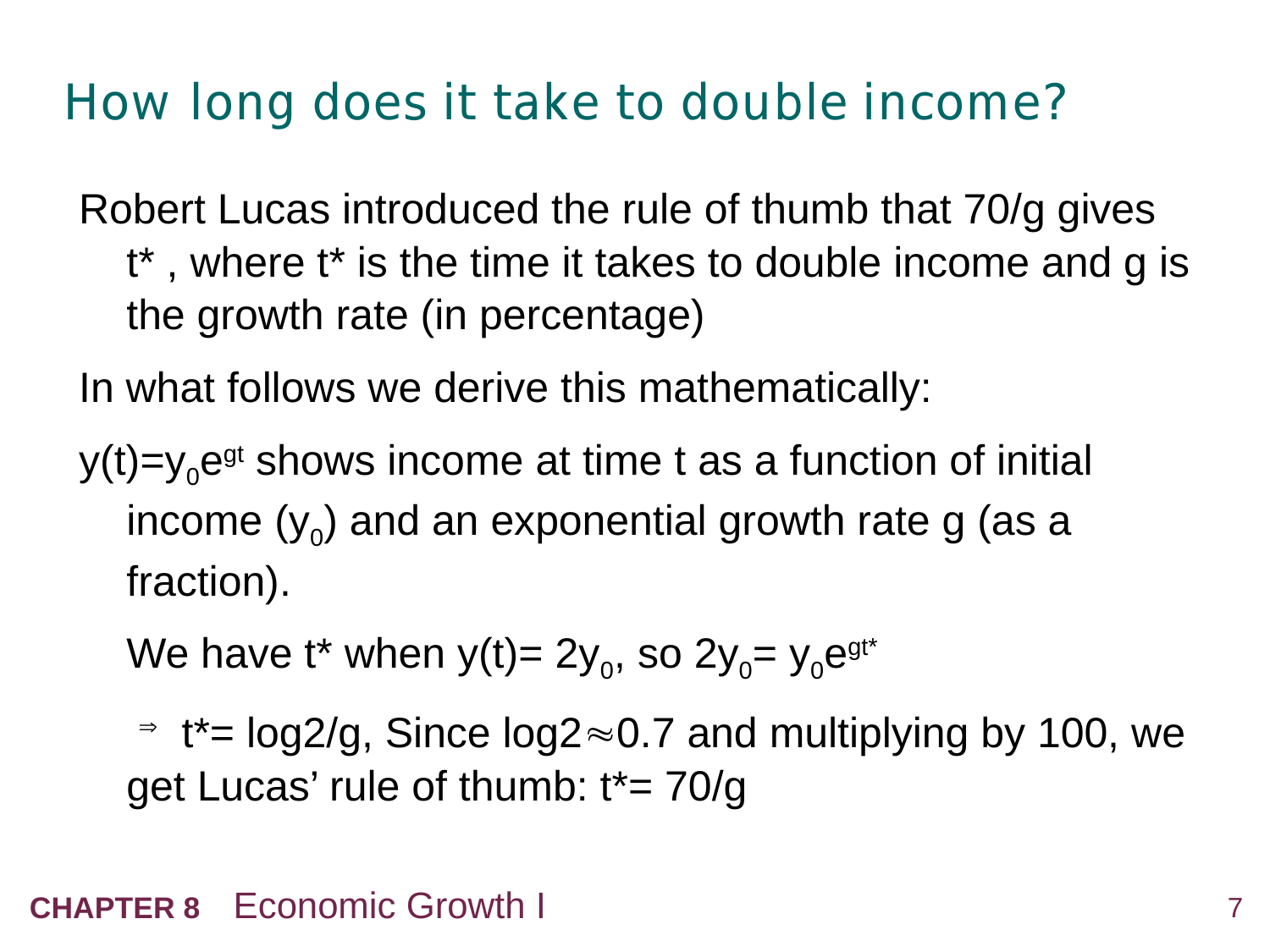

# How long does it take to double income?
Robert Lucas introduced the rule of thumb that 70/g gives t* , where t* is the time it takes to double income and g is the growth rate (in percentage)
In what follows we derive this mathematically:
y(t)=y0egt shows income at time t as a function of initial income (y0) and an exponential growth rate g (as a fraction).
	We have t* when y(t)= 2y0, so 2y0= y0egt*
	 ⇒  t*= log2/g, Since log2≈0.7 and multiplying by 100, we get Lucas’ rule of thumb: t*= 70/g